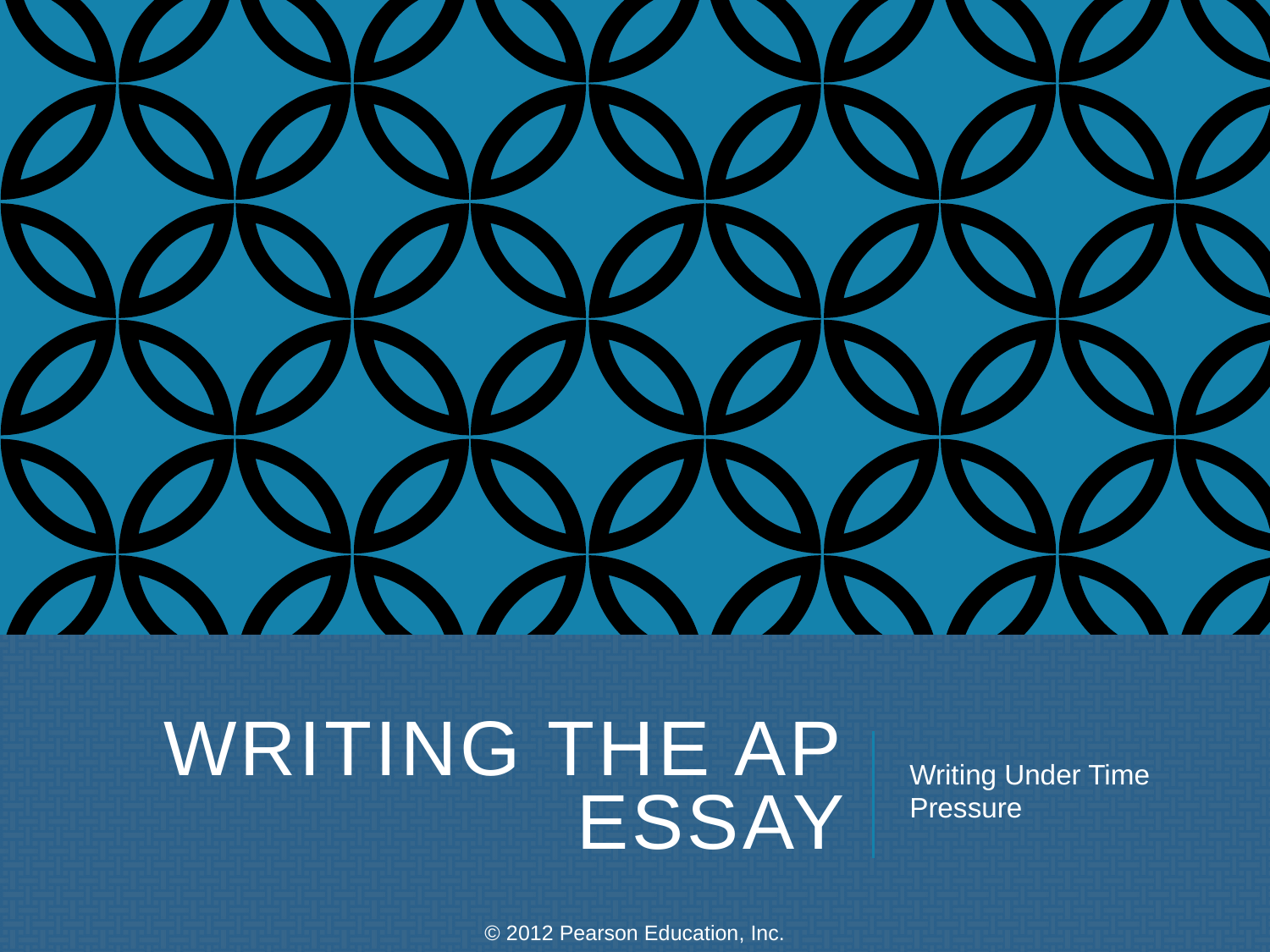

# Writing the AP Essay
Writing Under Time Pressure
© 2012 Pearson Education, Inc.